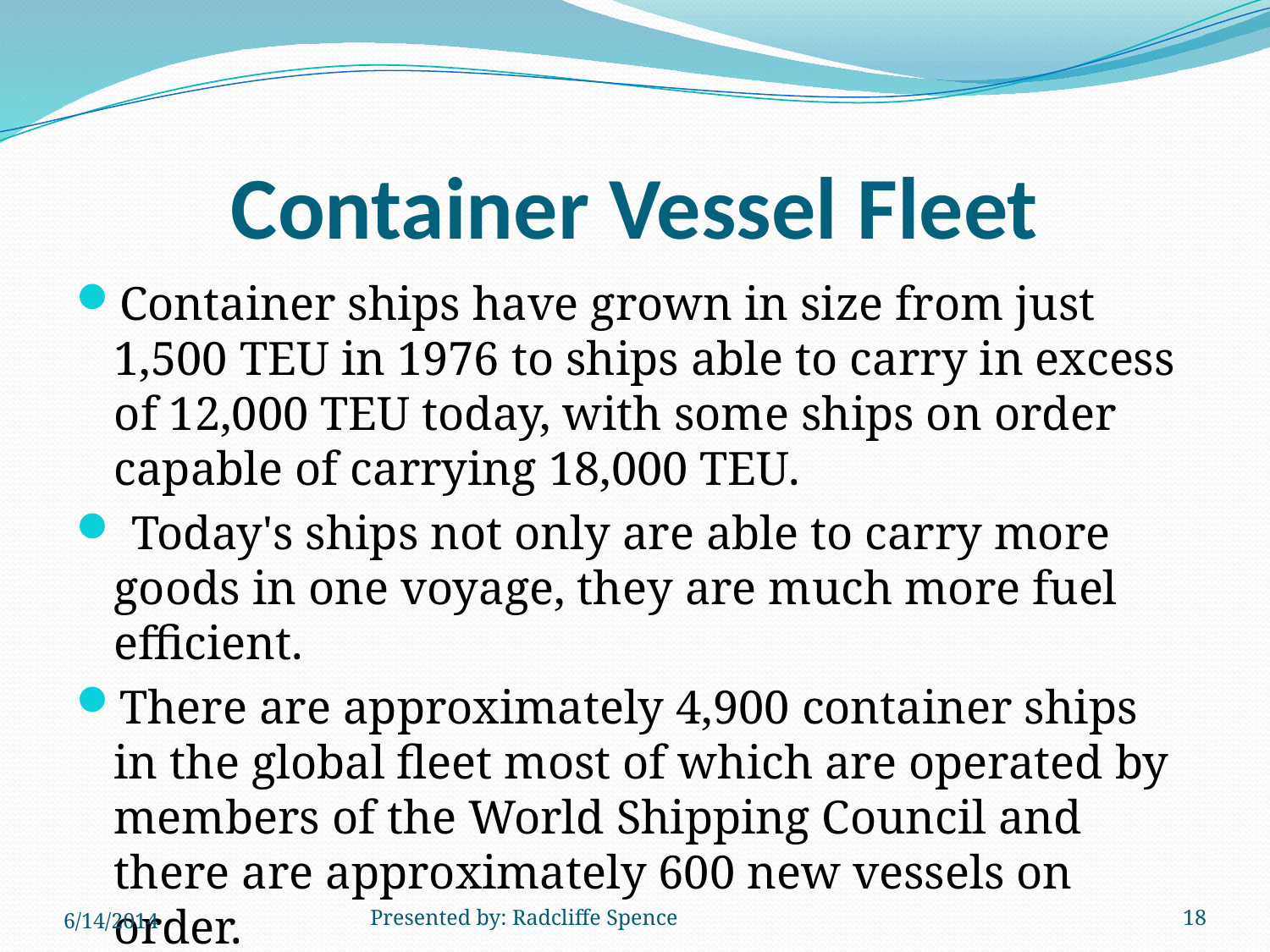

# Container Vessel Fleet
Container ships have grown in size from just 1,500 TEU in 1976 to ships able to carry in excess of 12,000 TEU today, with some ships on order capable of carrying 18,000 TEU.
 Today's ships not only are able to carry more goods in one voyage, they are much more fuel efficient.
There are approximately 4,900 container ships in the global fleet most of which are operated by members of the World Shipping Council and there are approximately 600 new vessels on order.

6/14/2014
Presented by: Radcliffe Spence
18